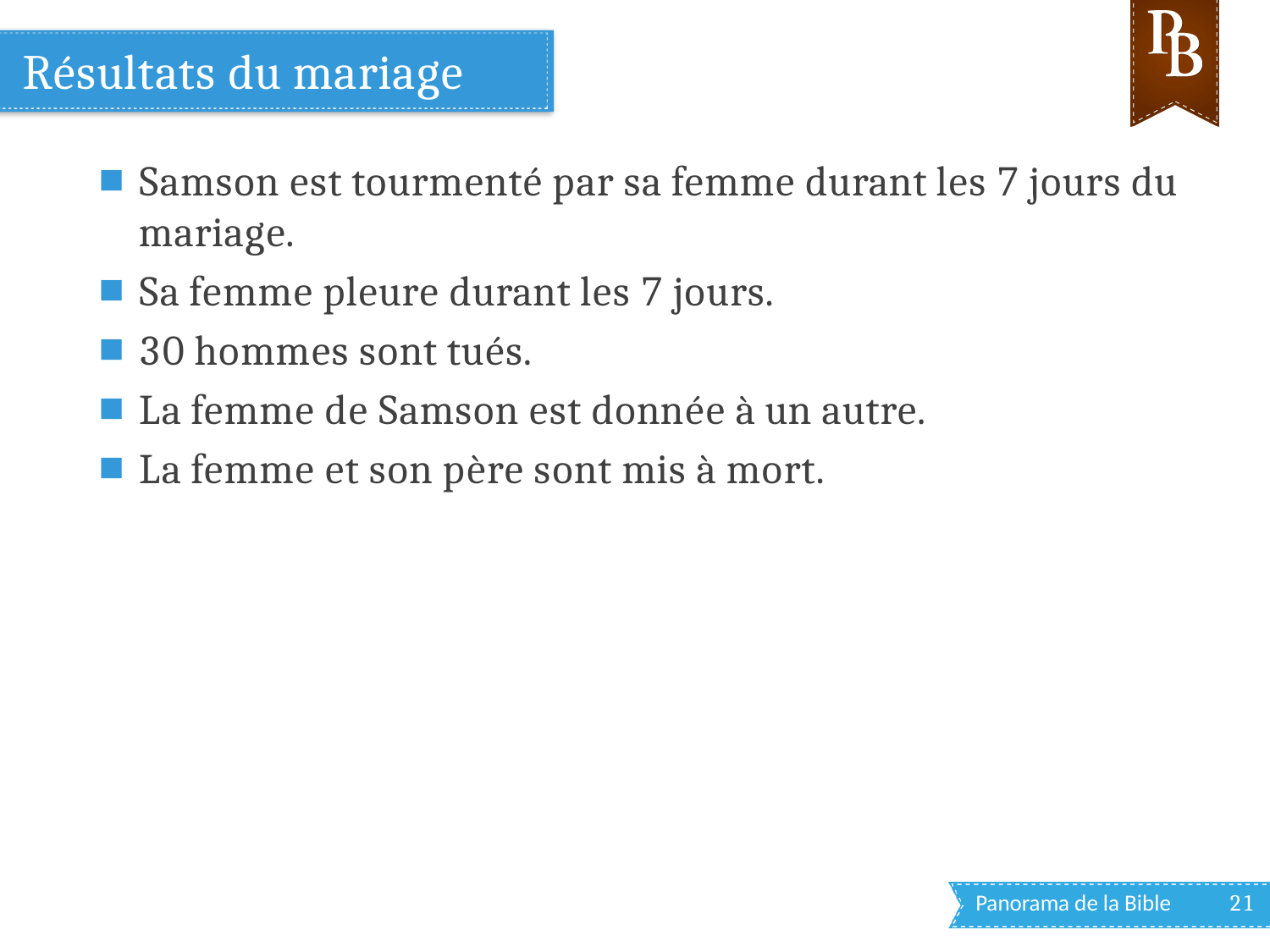

# Résultats du mariage
Samson est tourmenté par sa femme durant les 7 jours du mariage.
Sa femme pleure durant les 7 jours.
30 hommes sont tués.
La femme de Samson est donnée à un autre.
La femme et son père sont mis à mort.